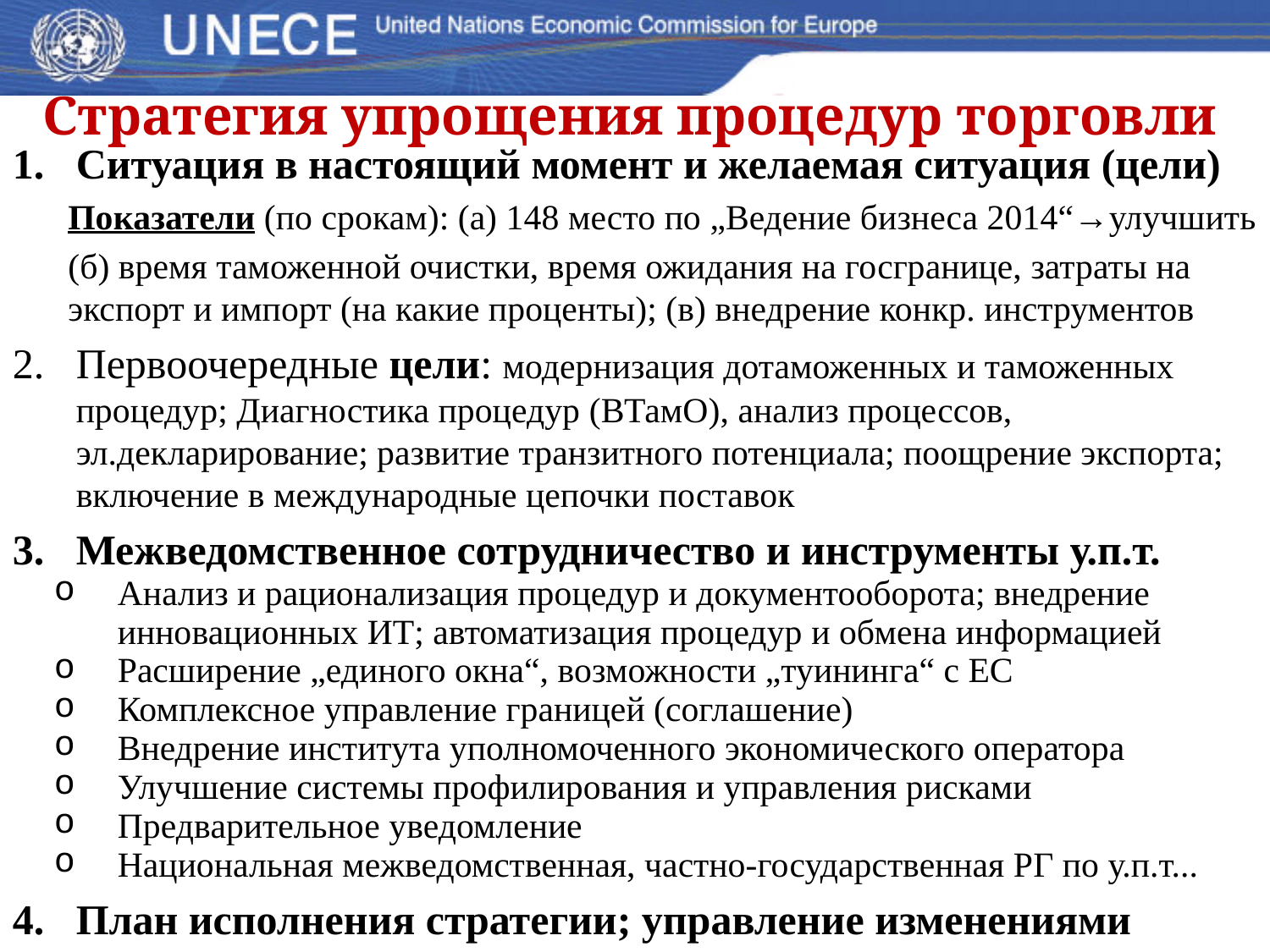

# Стратегия упрощения процедур торговли
Cитуация в настоящий момент и желаемая ситуация (цели)
Показатели (по срокам): (а) 148 место по „Ведение бизнеса 2014“→улучшить
(б) время таможенной очистки, время ожидания на госгранице, затраты на экспорт и импорт (на какие проценты); (в) внедрение конкр. инструментов
Первоочередные цели: модернизация дотаможенных и таможенных процедур; Диагностика процедур (ВТамО), анализ процессов, эл.декларирование; развитие транзитного потенциала; поощрение экспорта; включение в международные цепочки поставок
Межведомственное сотрудничество и инструменты у.п.т.
Анализ и рационализация процедур и документооборота; внедрение инновационных ИТ; автоматизация процедур и обмена информацией
Расширение „единого окна“, возможности „туининга“ с ЕС
Комплексное управление границей (соглашение)
Внедрение института уполномоченного экономического оператора
Улучшение системы профилирования и управления рисками
Предварительное уведомление
Национальная межведомственная, частно-государственная РГ по у.п.т...
План исполнения стратегии; управление изменениями